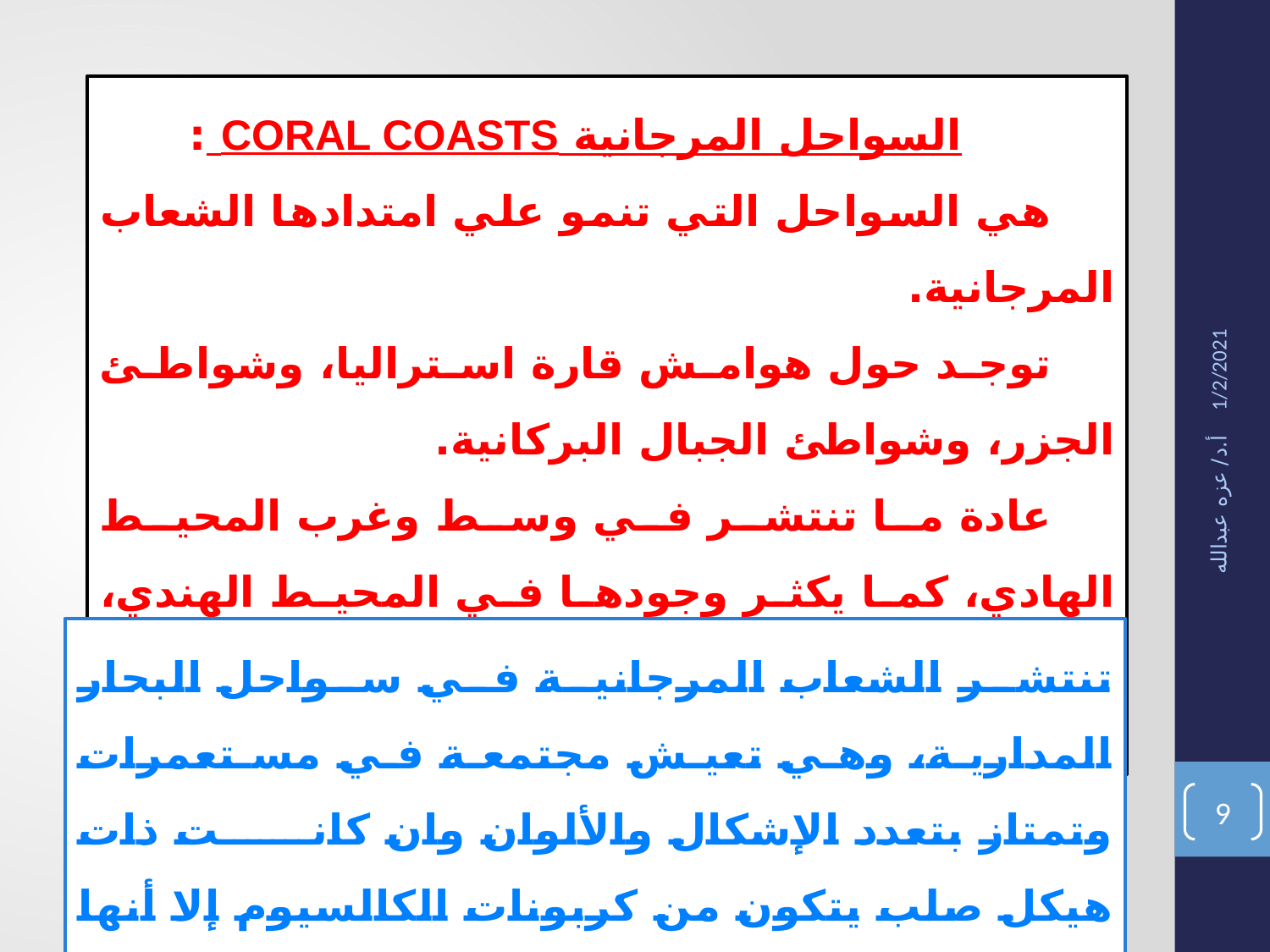

السواحل المرجانية Coral Coasts :
هي السواحل التي تنمو علي امتدادها الشعاب المرجانية.
توجد حول هوامش قارة استراليا، وشواطئ الجزر، وشواطئ الجبال البركانية.
عادة ما تنتشر في وسط وغرب المحيط الهادي، كما يكثر وجودها في المحيط الهندي، حيث تتوافر الشروط الملائمة لحياة ونمو الحيوان المرجاني
1/2/2021
أ.د/ عزه عبدالله
تنتشر الشعاب المرجانية في سواحل البحار المدارية، وهي تعيش مجتمعة في مستعمرات وتمتاز بتعدد الإشكال والألوان وان كانت ذات هيكل صلب يتكون من كربونات الكالسيوم إلا أنها تبدومستديرة ملساء.
9